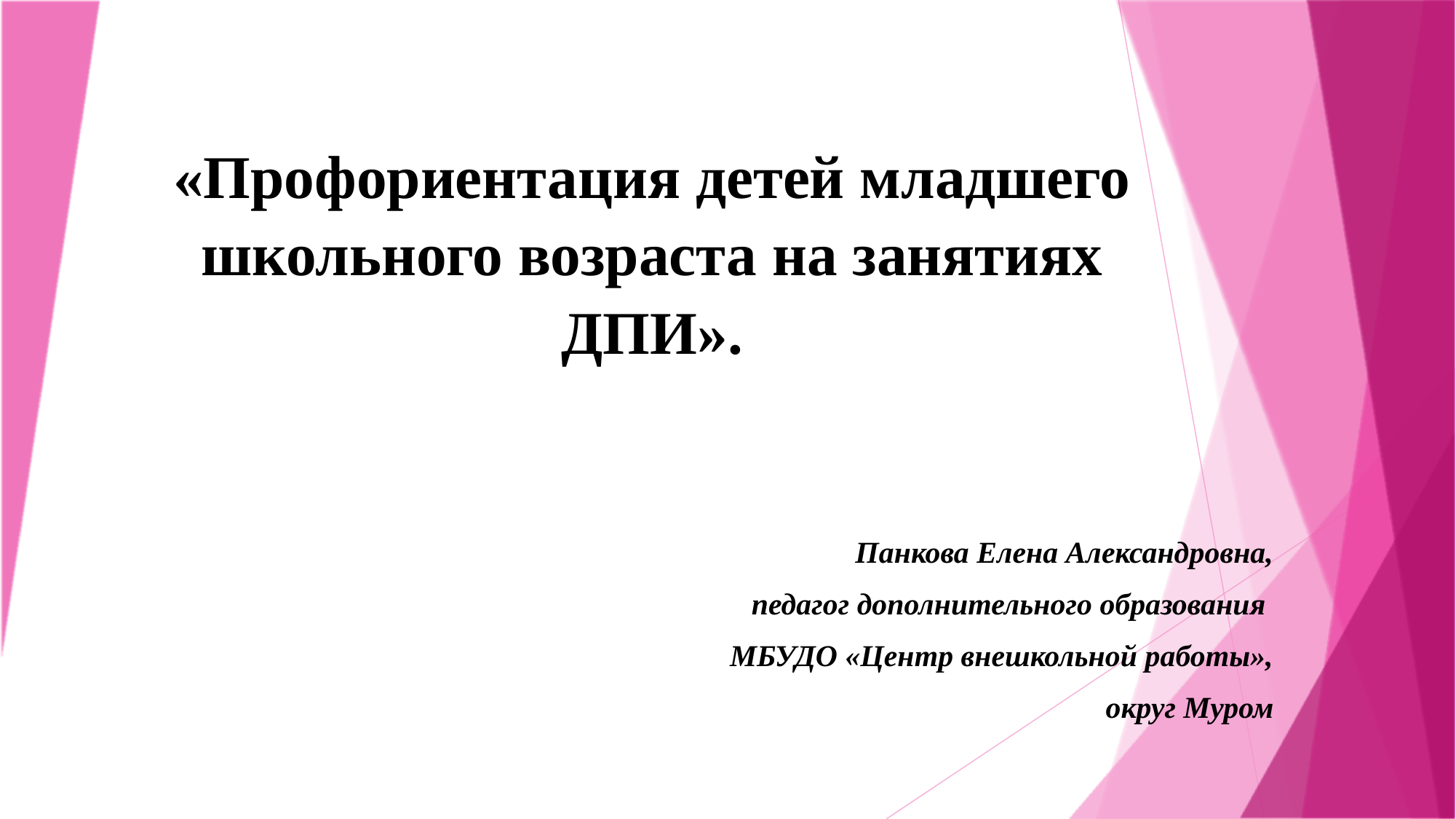

# «Профориентация детей младшего школьного возраста на занятиях ДПИ».
Панкова Елена Александровна,
педагог дополнительного образования
МБУДО «Центр внешкольной работы»,
округ Муром